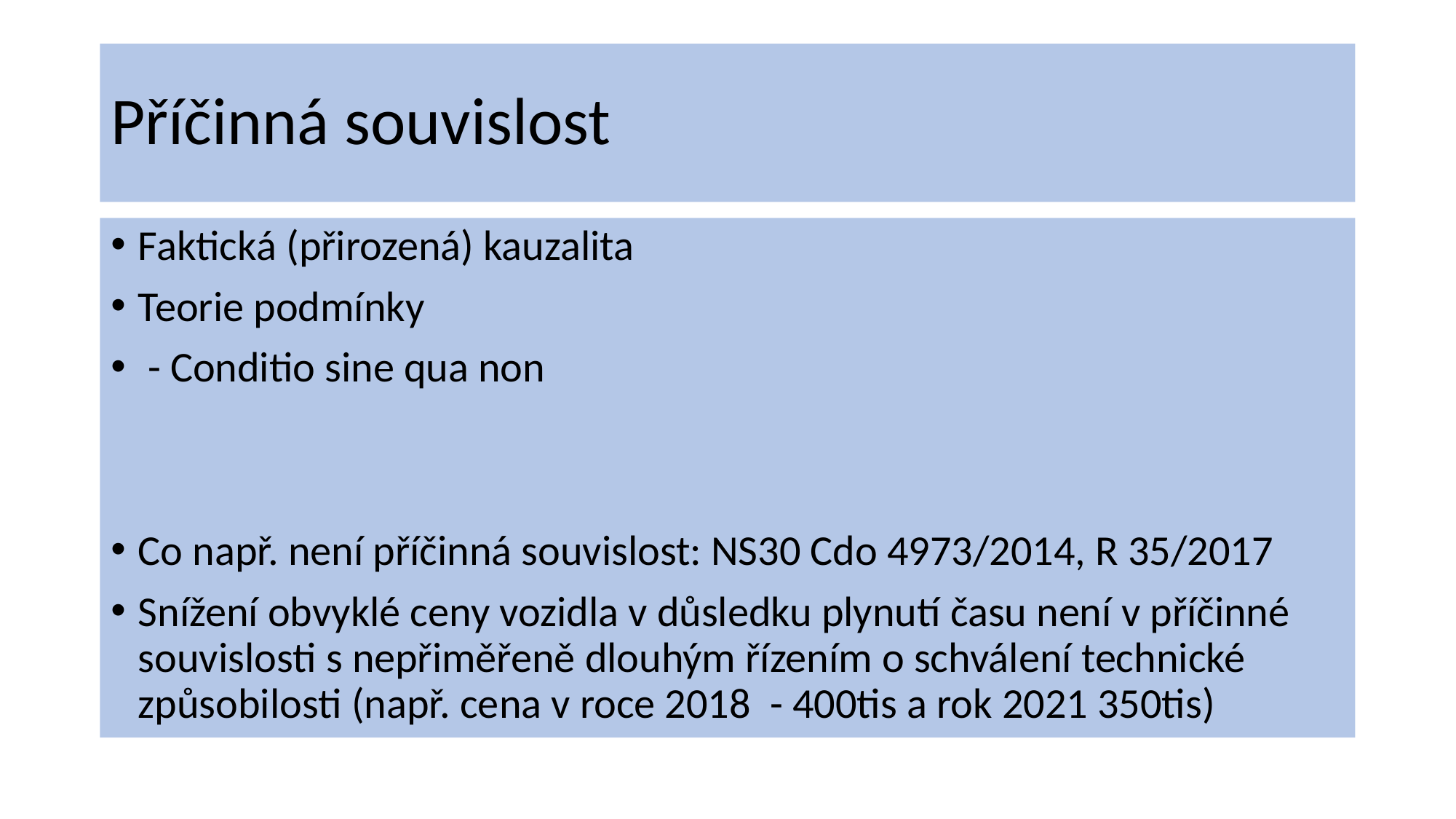

# Příčinná souvislost
Faktická (přirozená) kauzalita
Teorie podmínky
 - Conditio sine qua non

Co např. není příčinná souvislost: NS30 Cdo 4973/2014, R 35/2017
Snížení obvyklé ceny vozidla v důsledku plynutí času není v příčinné souvislosti s nepřiměřeně dlouhým řízením o schválení technické způsobilosti (např. cena v roce 2018  - 400tis a rok 2021 350tis)